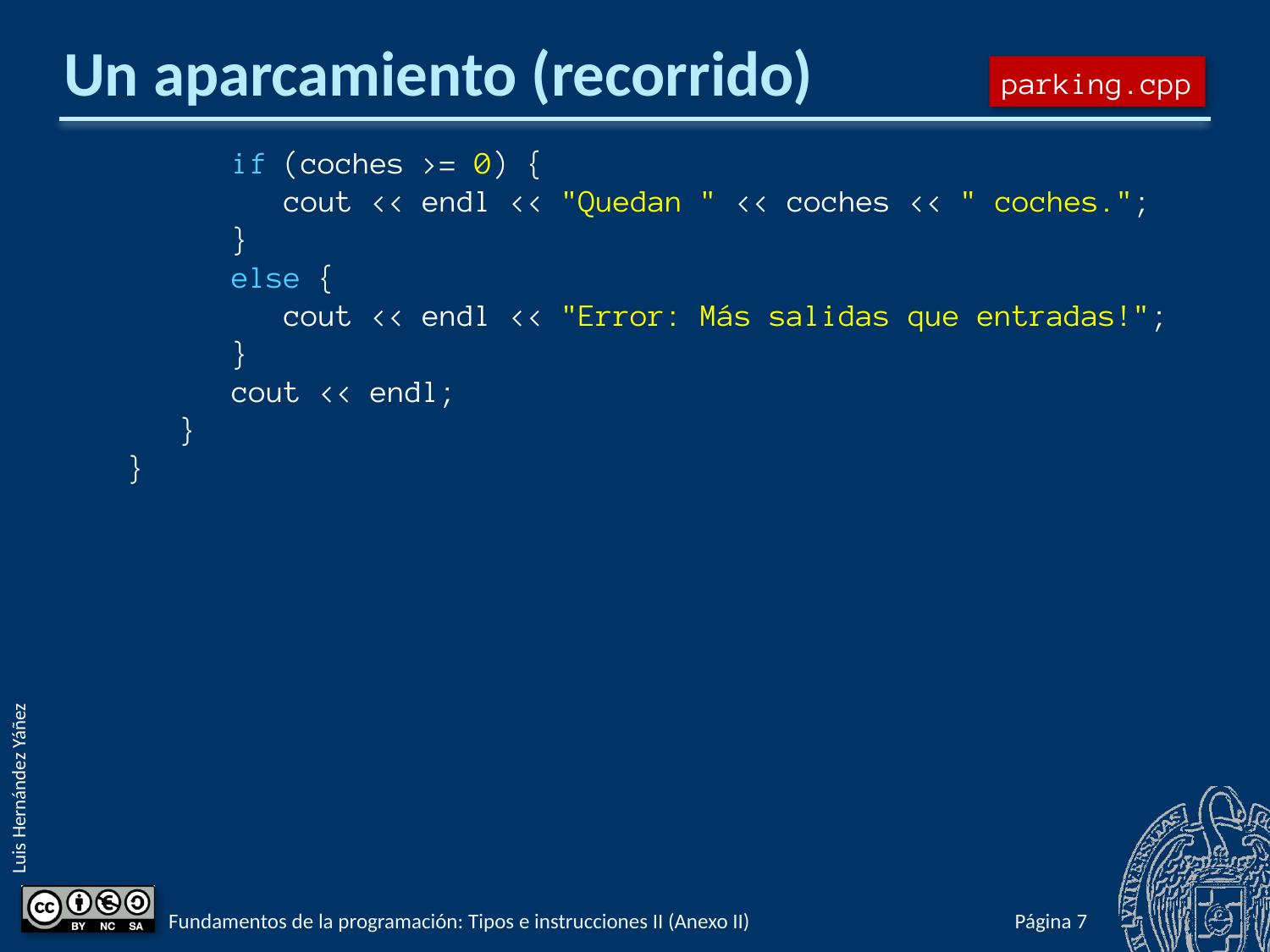

# Un aparcamiento (recorrido)
parking.cpp
      if (coches >= 0) {
         cout << endl << "Quedan " << coches << " coches.";
      }
      else {
         cout << endl << "Error: Más salidas que entradas!";
      }
      cout << endl;
   }
}
Fundamentos de la programación: Tipos e instrucciones II (Anexo II)
Página 7